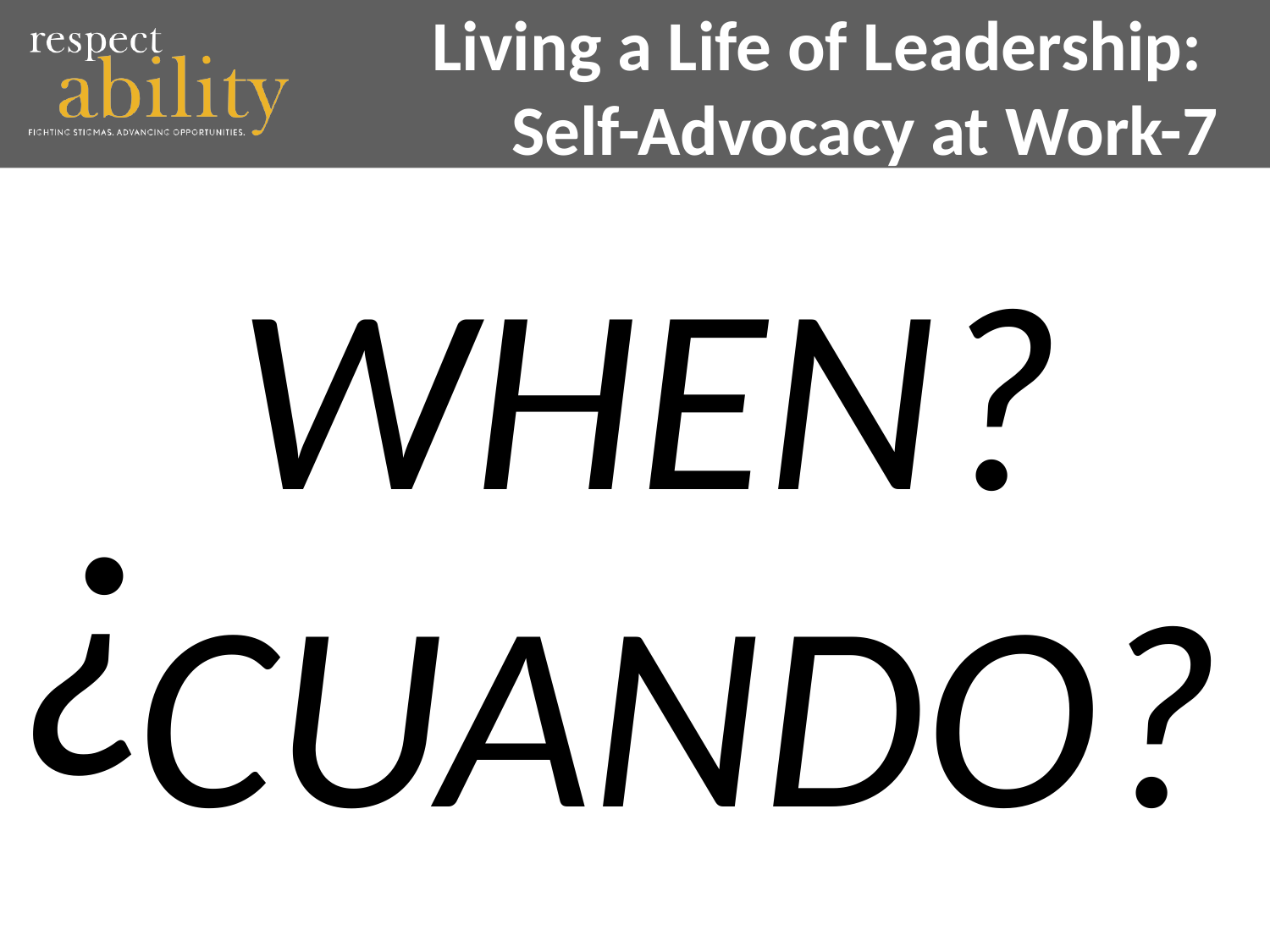

# Living a Life of Leadership: Self-Advocacy at Work-7
 WHEN?
  CUANDO?
  ?